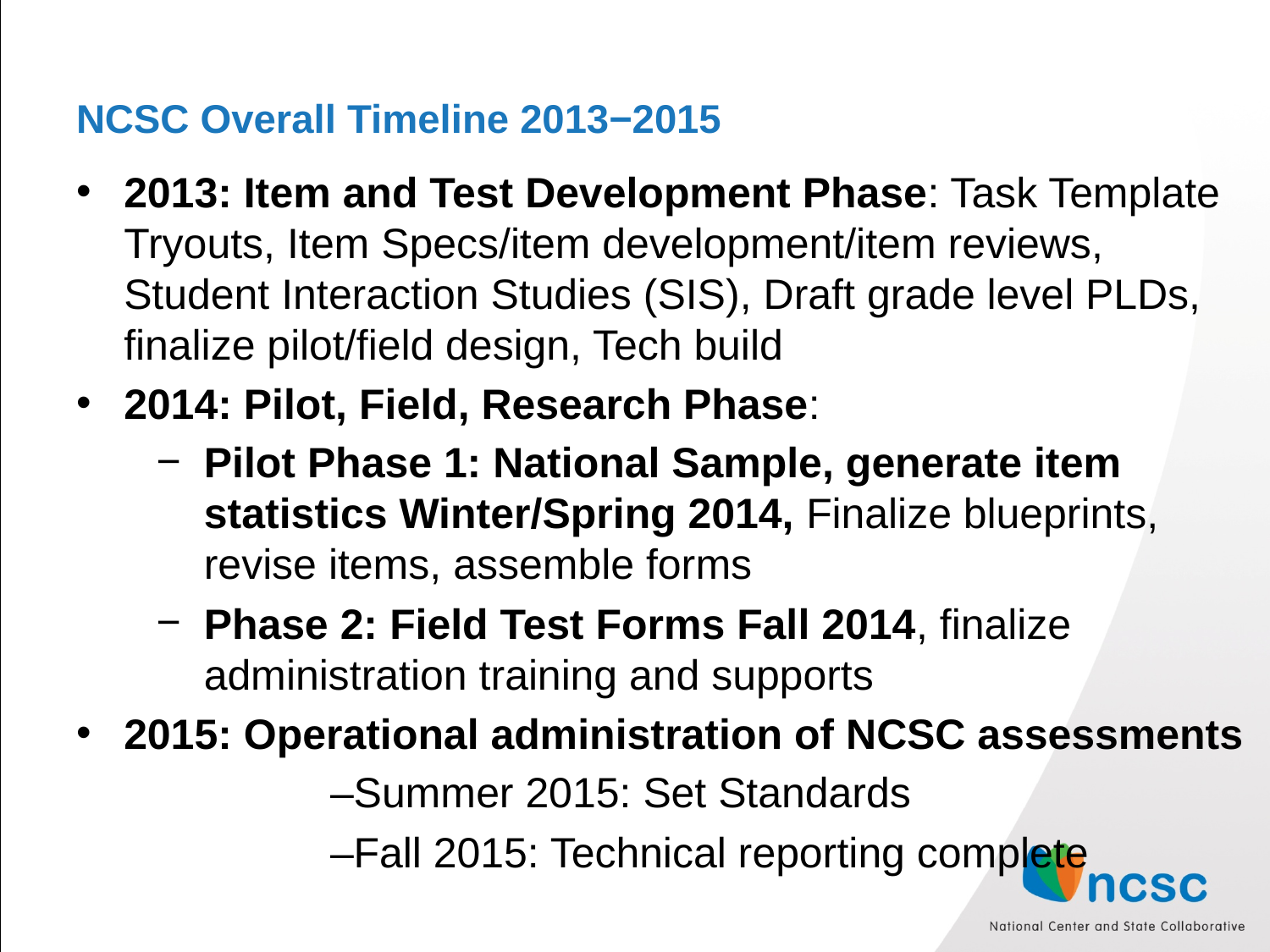

# NCSC Overall Timeline 2013−2015
2013: Item and Test Development Phase: Task Template Tryouts, Item Specs/item development/item reviews, Student Interaction Studies (SIS), Draft grade level PLDs, finalize pilot/field design, Tech build
2014: Pilot, Field, Research Phase:
Pilot Phase 1: National Sample, generate item statistics Winter/Spring 2014, Finalize blueprints, revise items, assemble forms
Phase 2: Field Test Forms Fall 2014, finalize administration training and supports
2015: Operational administration of NCSC assessments
		–Summer 2015: Set Standards
		–Fall 2015: Technical reporting complete